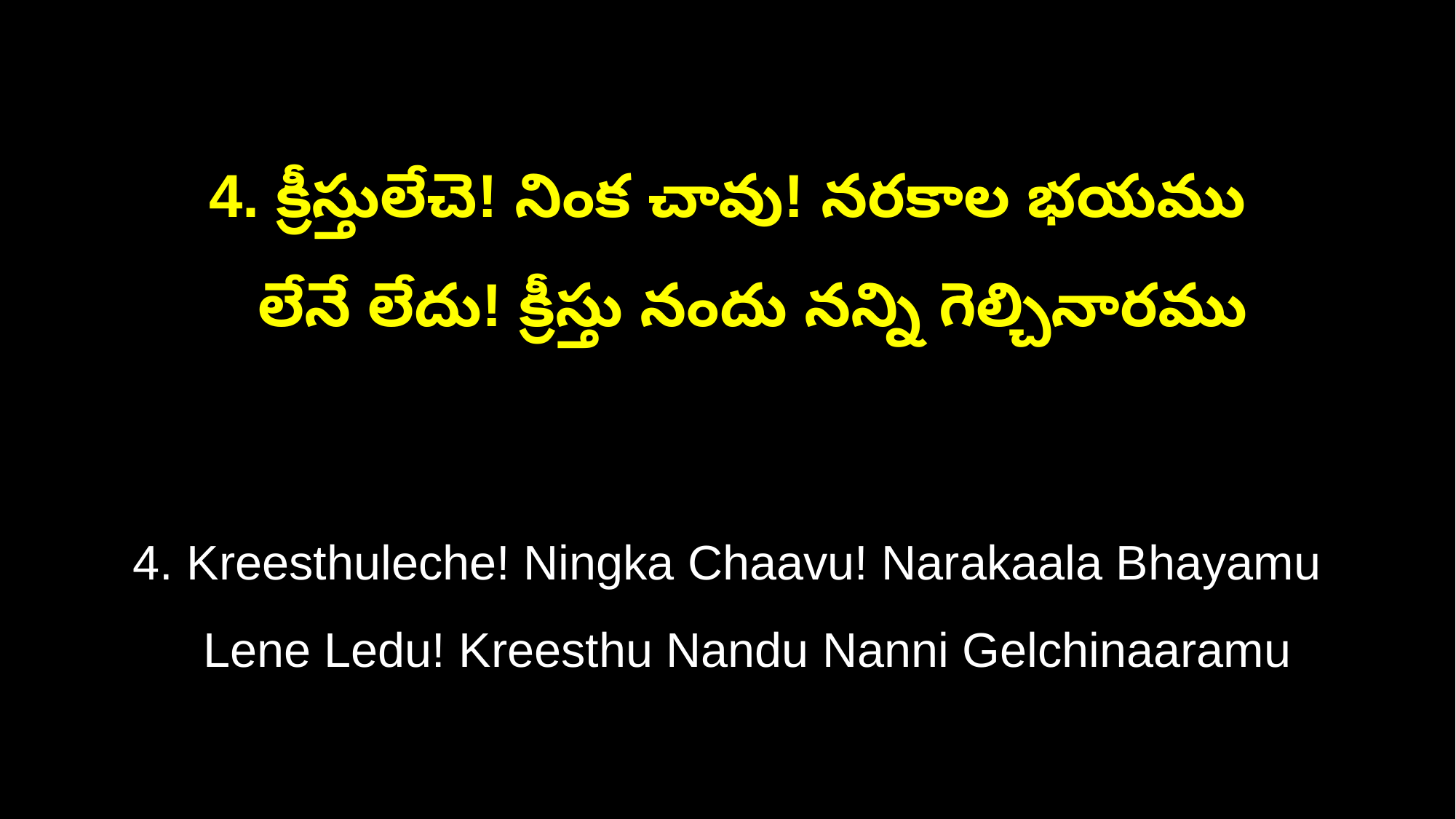

4. క్రీస్తులేచె! నింక చావు! నరకాల భయము
   లేనే లేదు! క్రీస్తు నందు నన్ని గెల్చినారము
4. Kreesthuleche! Ningka Chaavu! Narakaala Bhayamu
   Lene Ledu! Kreesthu Nandu Nanni Gelchinaaramu